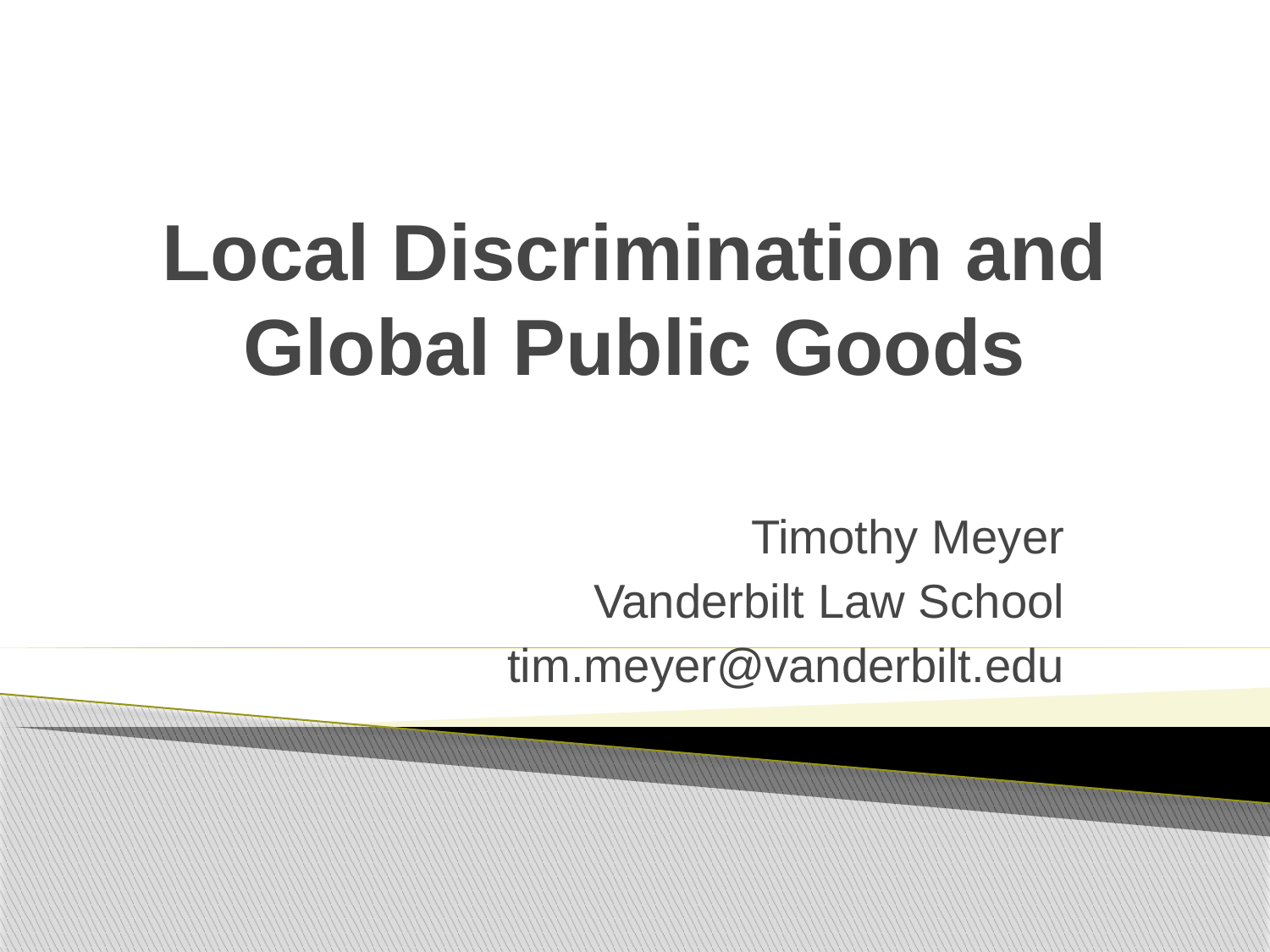

# Local Discrimination and Global Public Goods
Timothy Meyer
Vanderbilt Law School
tim.meyer@vanderbilt.edu